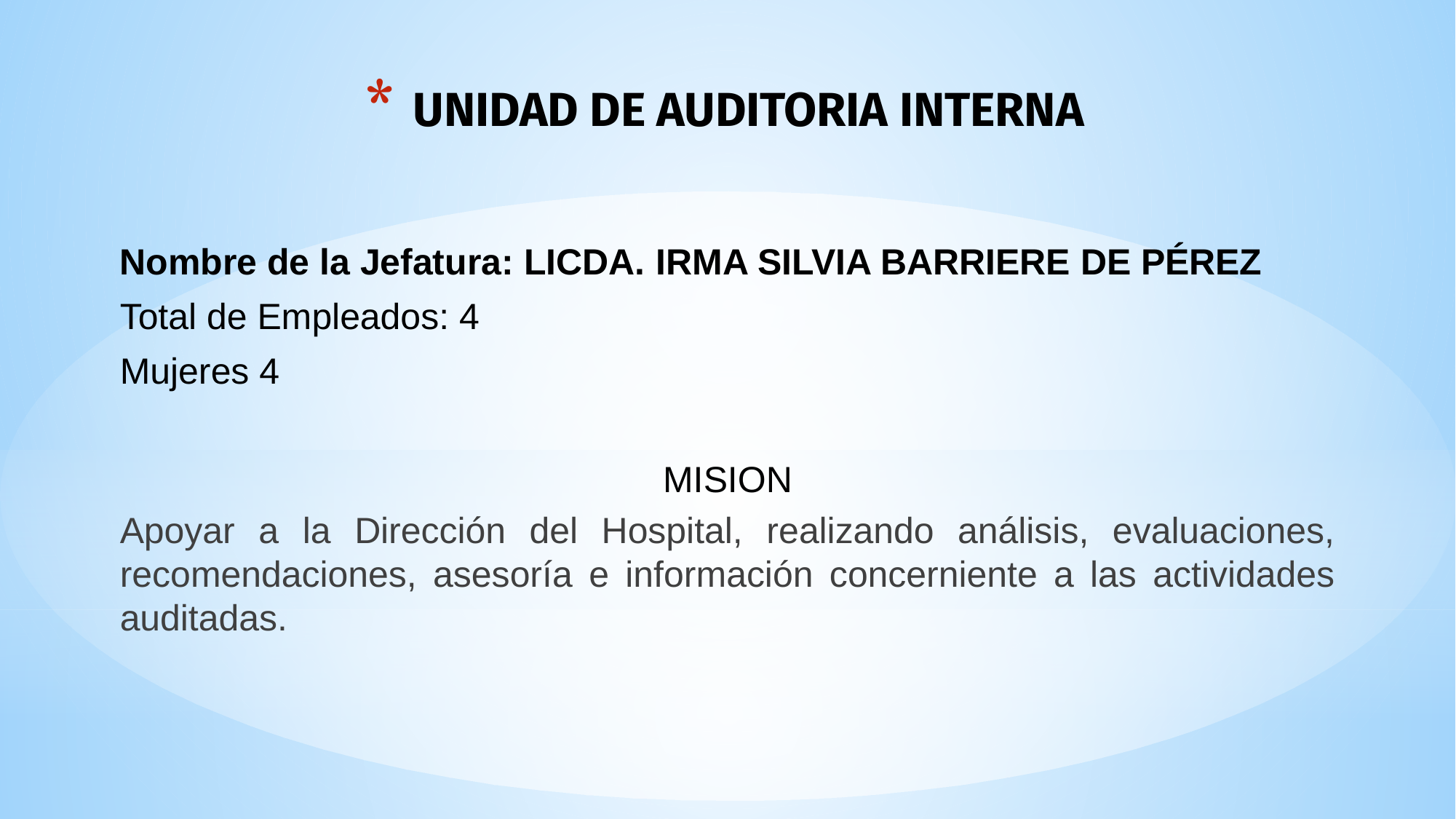

# UNIDAD DE AUDITORIA INTERNA
Nombre de la Jefatura: LICDA. Irma Silvia barriere de Pérez
Total de Empleados: 4
Mujeres 4

MISION
Apoyar a la Dirección del Hospital, realizando análisis, evaluaciones, recomendaciones, asesoría e información concerniente a las actividades auditadas.